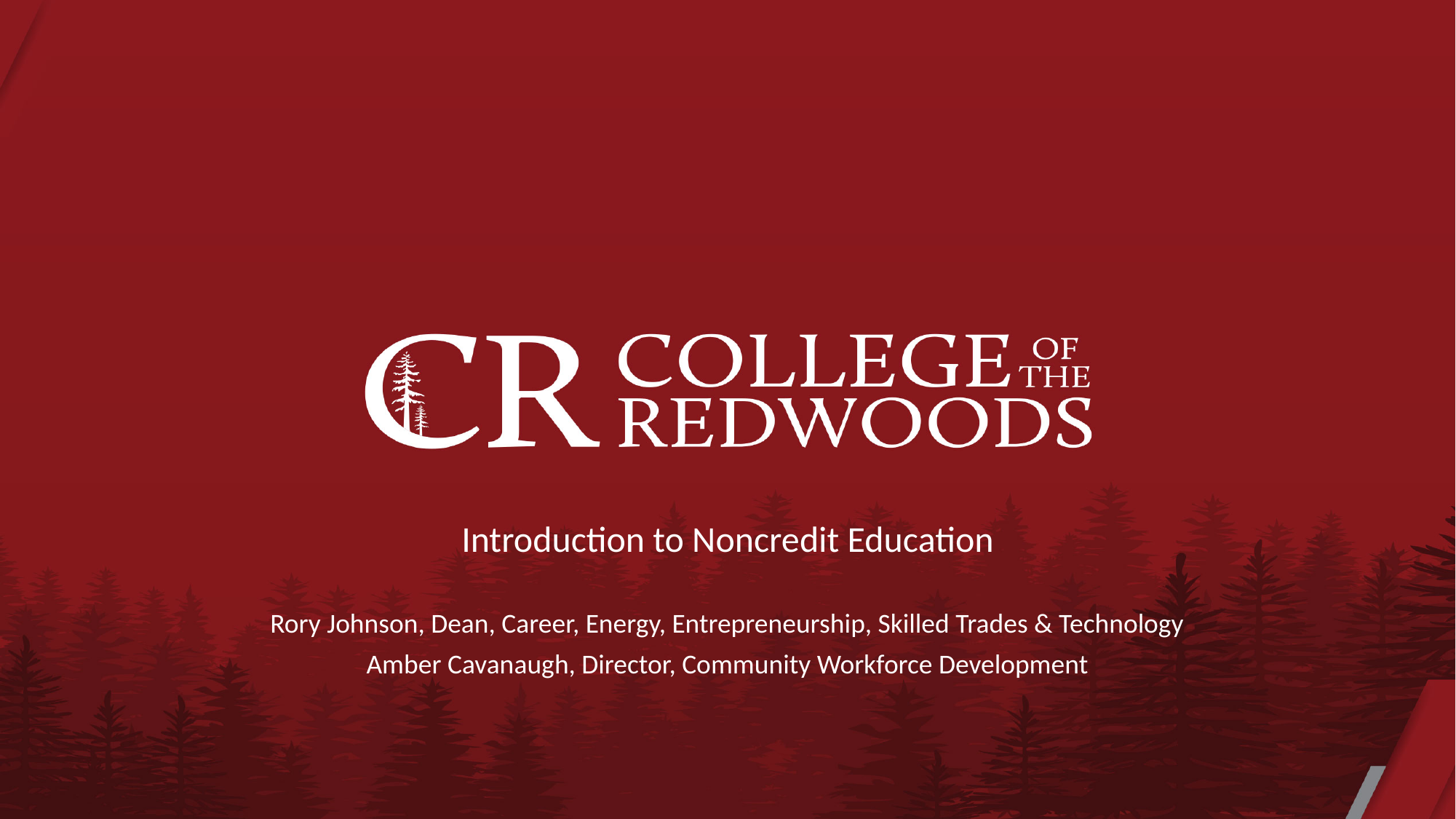

Introduction to Noncredit Education

Rory Johnson, Dean, Career, Energy, Entrepreneurship, Skilled Trades & Technology

Amber Cavanaugh, Director, Community Workforce Development